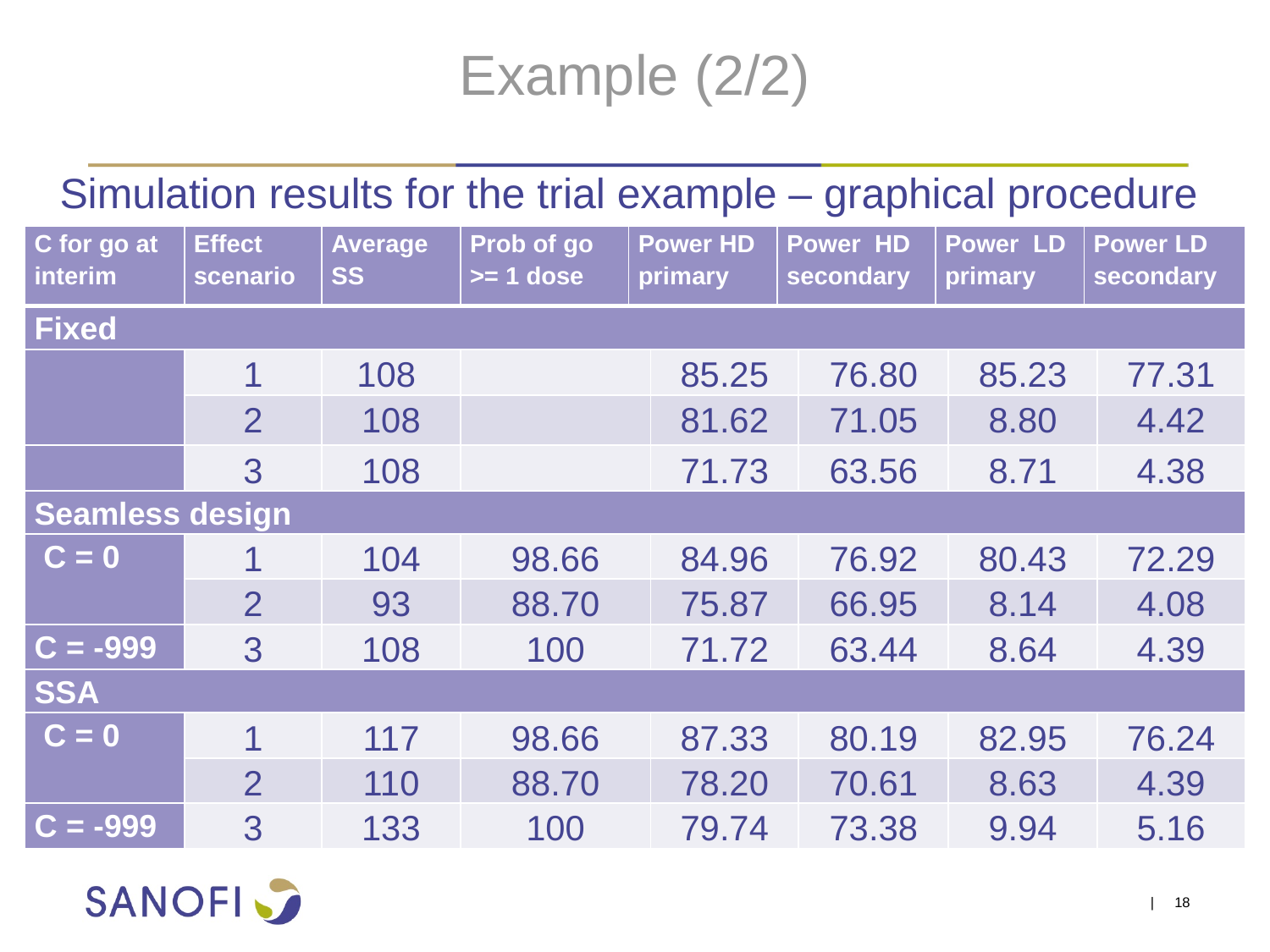

# Example (2/2)
Simulation results for the trial example – graphical procedure

| C for go at interim | Effect scenario | Average SS | Prob of go >= 1 dose | Power HD primary |  | Power HD secondary |  | Power LD primary |  | Power LD secondary |  |
| --- | --- | --- | --- | --- | --- | --- | --- | --- | --- | --- | --- |
| Fixed |  |  |  |  |  |  |  |  |  |  |  |
|  | 1 | 108 |  |  | 85.25 |  | 76.80 |  | 85.23 |  | 77.31 |
|  | 2 | 108 |  |  | 81.62 |  | 71.05 |  | 8.80 |  | 4.42 |
|  | 3 | 108 |  |  | 71.73 |  | 63.56 |  | 8.71 |  | 4.38 |
| Seamless design |  |  |  |  |  |  |  |  |  |  |  |
| C = 0 | 1 | 104 | 98.66 |  | 84.96 |  | 76.92 |  | 80.43 |  | 72.29 |
|  | 2 | 93 | 88.70 |  | 75.87 |  | 66.95 |  | 8.14 |  | 4.08 |
| C = -999 | 3 | 108 | 100 |  | 71.72 |  | 63.44 |  | 8.64 |  | 4.39 |
| SSA |  |  |  |  |  |  |  |  |  |  |  |
| C = 0 | 1 | 117 | 98.66 |  | 87.33 |  | 80.19 |  | 82.95 |  | 76.24 |
|  | 2 | 110 | 88.70 |  | 78.20 |  | 70.61 |  | 8.63 |  | 4.39 |
| C = -999 | 3 | 133 | 100 |  | 79.74 |  | 73.38 |  | 9.94 |  | 5.16 |

|        18